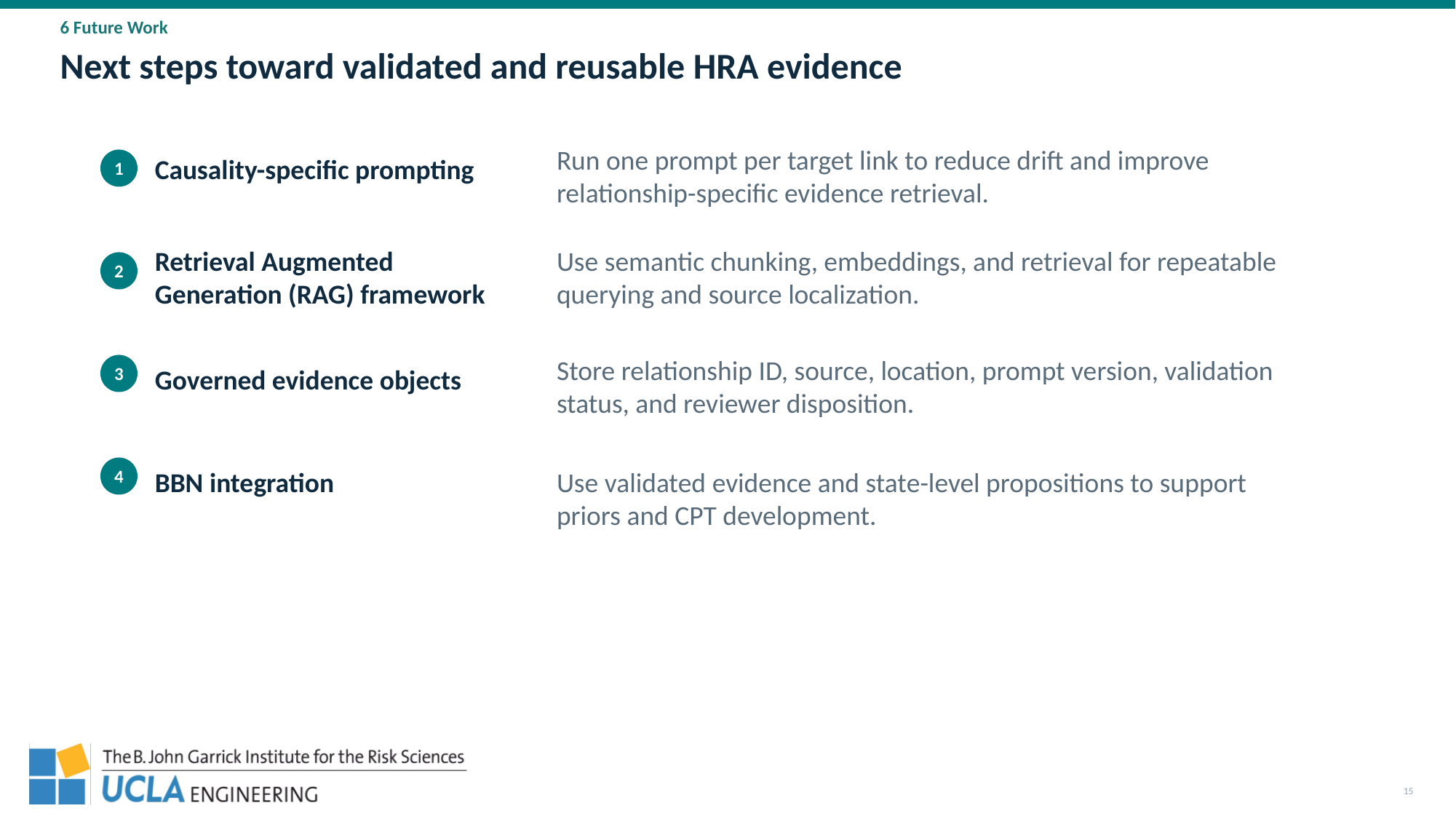

6 Future Work
Next steps toward validated and reusable HRA evidence

Causality-specific prompting
Run one prompt per target link to reduce drift and improve relationship-specific evidence retrieval.
1

Use semantic chunking, embeddings, and retrieval for repeatable querying and source localization.
Retrieval Augmented Generation (RAG) framework
2

Governed evidence objects
3
Store relationship ID, source, location, prompt version, validation status, and reviewer disposition.

Use validated evidence and state-level propositions to support priors and CPT development.
BBN integration
4
15